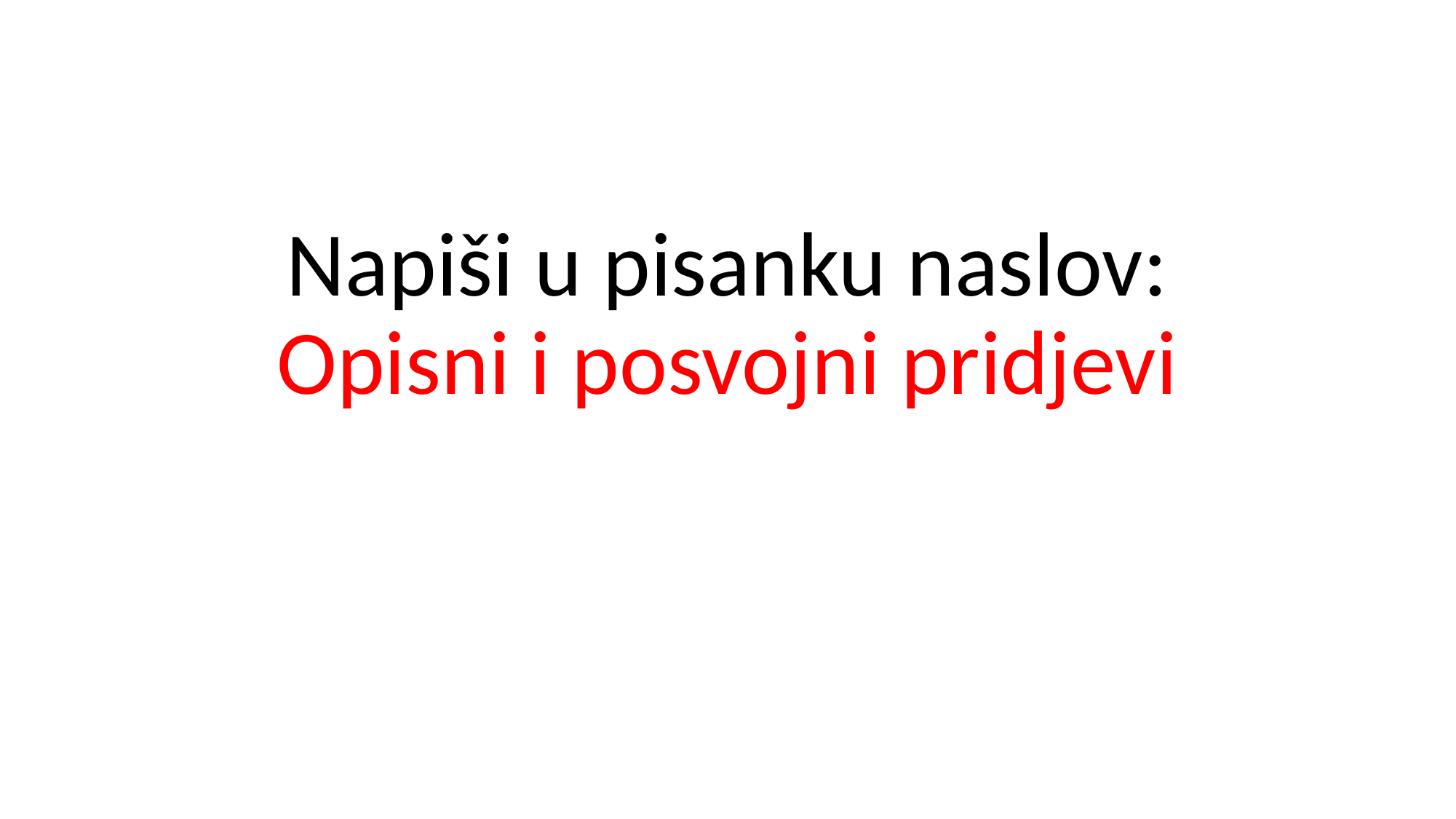

# Napiši u pisanku naslov: Opisni i posvojni pridjevi